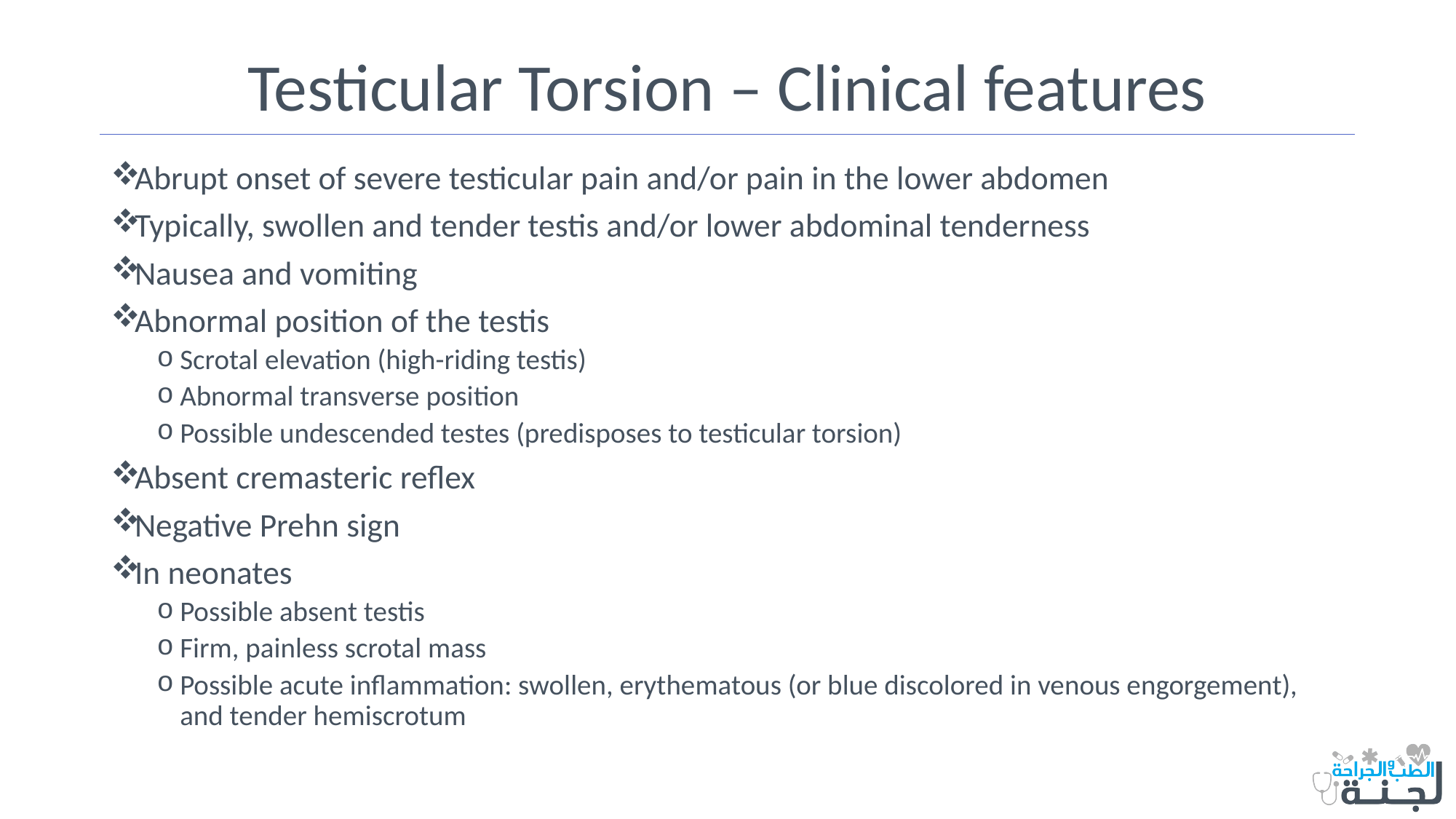

# Testicular Torsion – Clinical features
Abrupt onset of severe testicular pain and/or pain in the lower abdomen
Typically, swollen and tender testis and/or lower abdominal tenderness
Nausea and vomiting
Abnormal position of the testis
Scrotal elevation (high-riding testis)
Abnormal transverse position
Possible undescended testes (predisposes to testicular torsion)
Absent cremasteric reflex
Negative Prehn sign
In neonates
Possible absent testis
Firm, painless scrotal mass
Possible acute inflammation: swollen, erythematous (or blue discolored in venous engorgement), and tender hemiscrotum